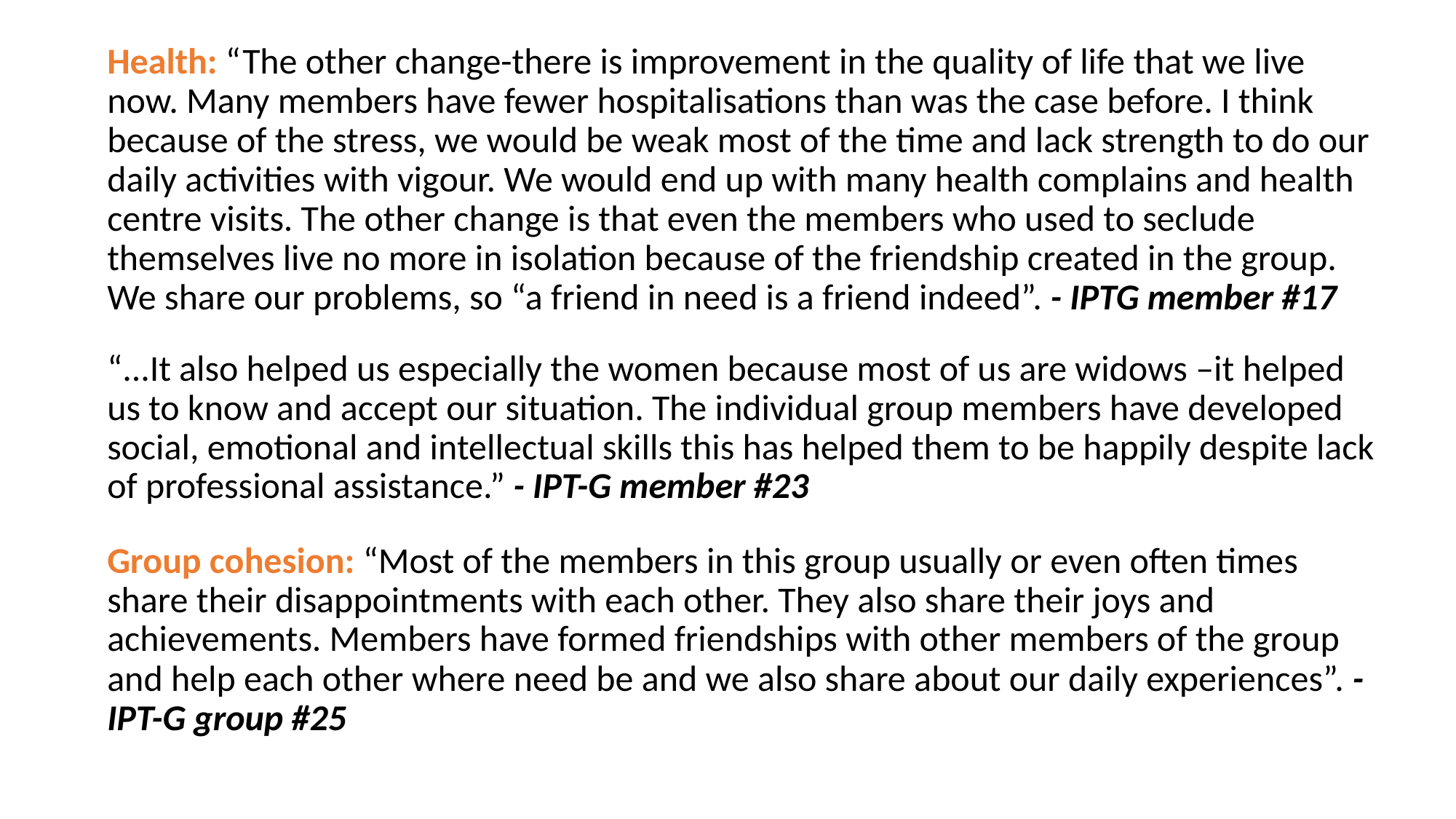

Health: “The other change-there is improvement in the quality of life that we live now. Many members have fewer hospitalisations than was the case before. I think because of the stress, we would be weak most of the time and lack strength to do our daily activities with vigour. We would end up with many health complains and health centre visits. The other change is that even the members who used to seclude themselves live no more in isolation because of the friendship created in the group. We share our problems, so “a friend in need is a friend indeed”. - IPTG member #17

“...It also helped us especially the women because most of us are widows –it helped us to know and accept our situation. The individual group members have developed social, emotional and intellectual skills this has helped them to be happily despite lack of professional assistance.” - IPT-G member #23

Group cohesion: “Most of the members in this group usually or even often times share their disappointments with each other. They also share their joys and achievements. Members have formed friendships with other members of the group and help each other where need be and we also share about our daily experiences”. - IPT-G group #25